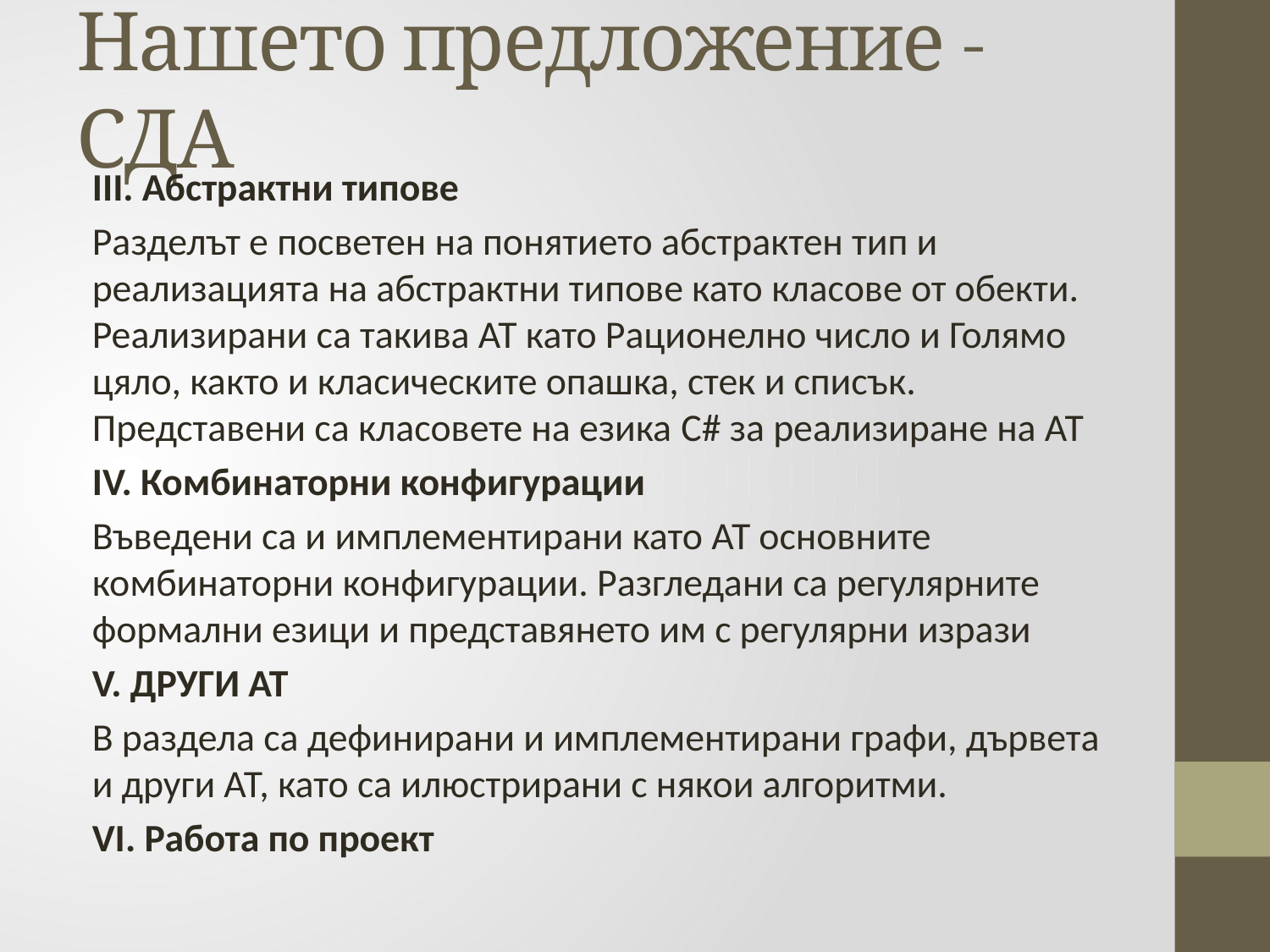

# Нашето предложение - СДА
III. Абстрактни типове
Разделът е посветен на понятието абстрактен тип и реализацията на абстрактни типове като класове от обекти. Реализирани са такива АТ като Рационелно число и Голямо цяло, както и класическите опашка, стек и списък. Представени са класовете на езика C# за реализиране на АТ
IV. Комбинаторни конфигурации
Въведени са и имплементирани като АТ основните комбинаторни конфигурации. Разгледани са регулярните формални езици и представянето им с регулярни изрази
V. ДРУГИ АТ
В раздела са дефинирани и имплементирани графи, дървета и други АТ, като са илюстрирани с някои алгоритми.
VI. Работа по проект